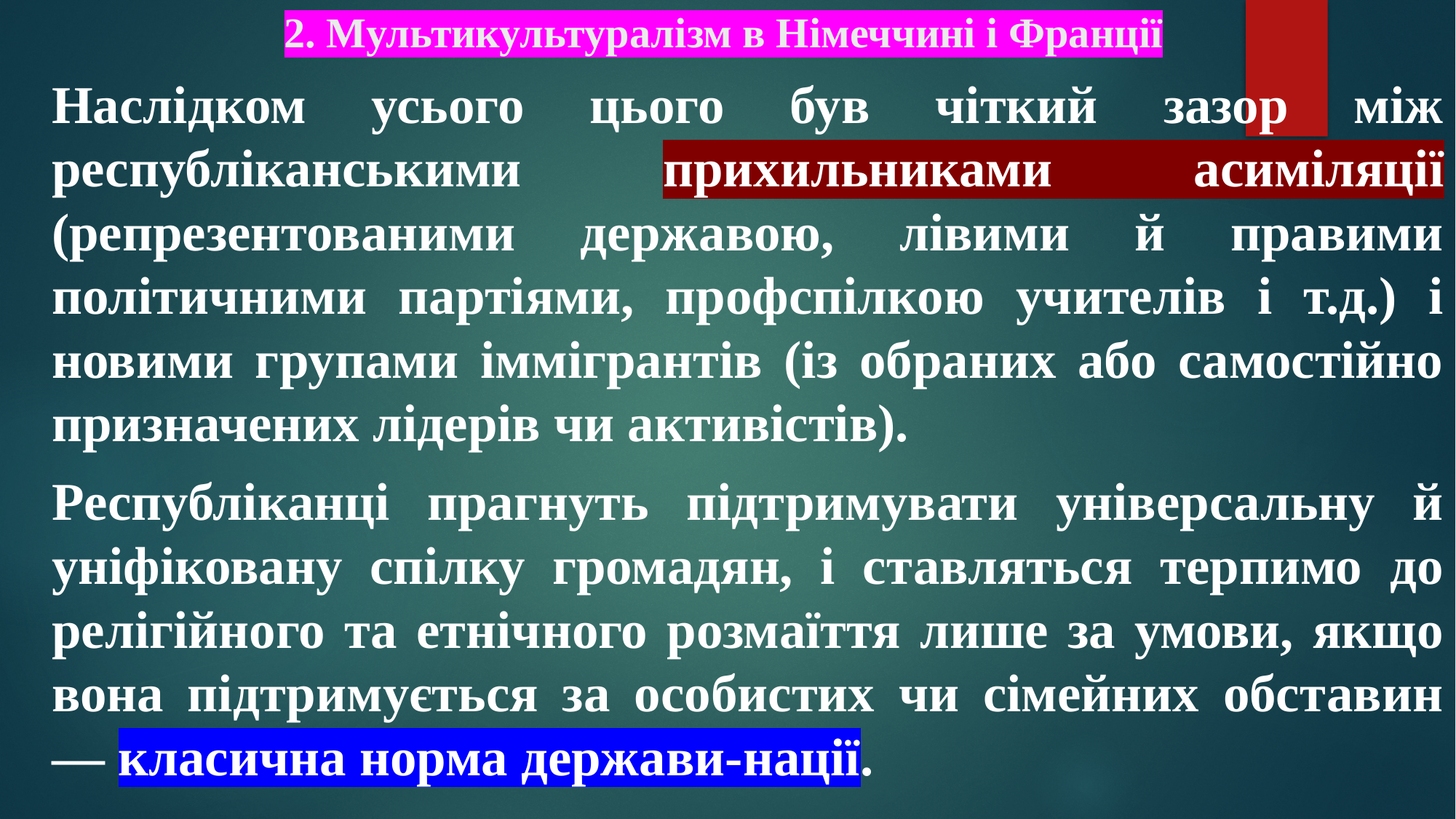

# 2. Мультикультуралізм в Німеччині і Франції
Наслідком усього цього був чіткий зазор між республіканськими прихильниками асиміляції (репрезентованими державою, лівими й правими політичними партіями, профспілкою учителів і т.д.) і новими групами іммігрантів (із обраних або самостійно призначених лідерів чи активістів).
Республіканці прагнуть підтримувати універсальну й уніфіковану спілку громадян, і ставляться терпимо до релігійного та етнічного розмаїття лише за умови, якщо вона підтримується за особистих чи сімейних обставин — класична норма держави-нації.